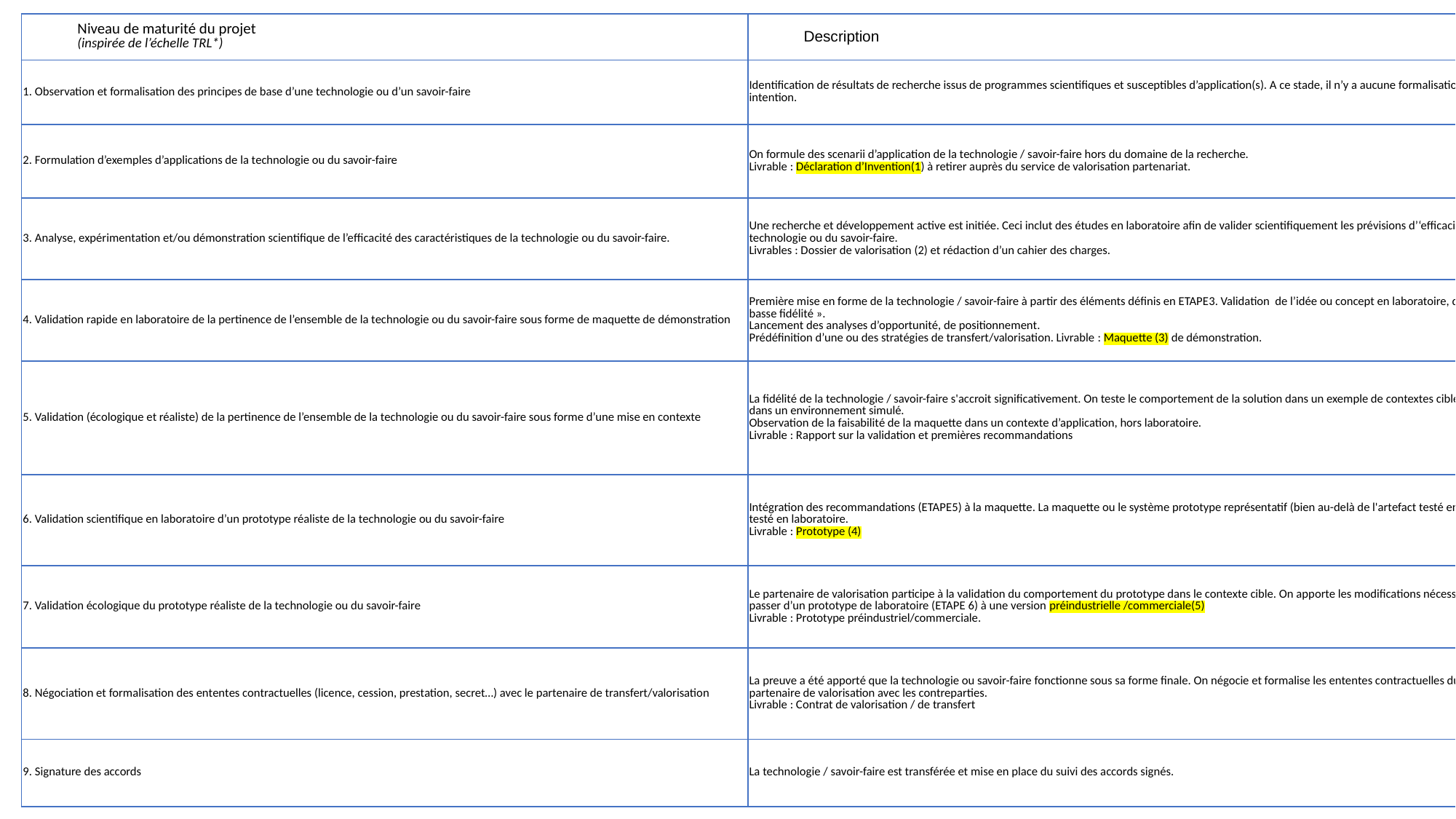

| Niveau de maturité du projet (inspirée de l’échelle TRL\*) | Description | Zone |  |
| --- | --- | --- | --- |
| 1. Observation et formalisation des principes de base d’une technologie ou d’un savoir-faire | Identification de résultats de recherche issus de programmes scientifiques et susceptibles d’application(s). A ce stade, il n’y a aucune formalisation, il s’agit d’une intention. | Labo |  |
| 2. Formulation d’exemples d’applications de la technologie ou du savoir-faire | On formule des scenarii d’application de la technologie / savoir-faire hors du domaine de la recherche. Livrable : Déclaration d’Invention(1) à retirer auprès du service de valorisation partenariat. | Labo |  |
| 3. Analyse, expérimentation et/ou démonstration scientifique de l’efficacité des caractéristiques de la technologie ou du savoir-faire. | Une recherche et développement active est initiée. Ceci inclut des études en laboratoire afin de valider scientifiquement les prévisions d’‘efficacité de la technologie ou du savoir-faire. Livrables : Dossier de valorisation (2) et rédaction d’un cahier des charges. | Labo |  |
| 4. Validation rapide en laboratoire de la pertinence de l’ensemble de la technologie ou du savoir-faire sous forme de maquette de démonstration | Première mise en forme de la technologie / savoir-faire à partir des éléments définis en ETAPE3. Validation de l’idée ou concept en laboratoire, démonstrateur « basse fidélité ». Lancement des analyses d’opportunité, de positionnement. Prédéfinition d’une ou des stratégies de transfert/valorisation. Livrable : Maquette (3) de démonstration. | Labo |  |
| 5. Validation (écologique et réaliste) de la pertinence de l’ensemble de la technologie ou du savoir-faire sous forme d’une mise en contexte | La fidélité de la technologie / savoir-faire s'accroit significativement. On teste le comportement de la solution dans un exemple de contextes cibles envisagés ou dans un environnement simulé. Observation de la faisabilité de la maquette dans un contexte d’application, hors laboratoire. Livrable : Rapport sur la validation et premières recommandations | Labo | Hors labo |
| 6. Validation scientifique en laboratoire d’un prototype réaliste de la technologie ou du savoir-faire | Intégration des recommandations (ETAPE5) à la maquette. La maquette ou le système prototype représentatif (bien au-delà de l'artefact testé en ETAPE 5) est testé en laboratoire. Livrable : Prototype (4) | Labo |  |
| 7. Validation écologique du prototype réaliste de la technologie ou du savoir-faire | Le partenaire de valorisation participe à la validation du comportement du prototype dans le contexte cible. On apporte les modifications nécessaires pour passer d’un prototype de laboratoire (ETAPE 6) à une version préindustrielle /commerciale(5) Livrable : Prototype préindustriel/commerciale. | Labo | Hors labo |
| 8. Négociation et formalisation des ententes contractuelles (licence, cession, prestation, secret…) avec le partenaire de transfert/valorisation | La preuve a été apporté que la technologie ou savoir-faire fonctionne sous sa forme finale. On négocie et formalise les ententes contractuelles du transfert au partenaire de valorisation avec les contreparties. Livrable : Contrat de valorisation / de transfert |  | Hors labo |
| 9. Signature des accords | La technologie / savoir-faire est transférée et mise en place du suivi des accords signés. |  | Hors labo |